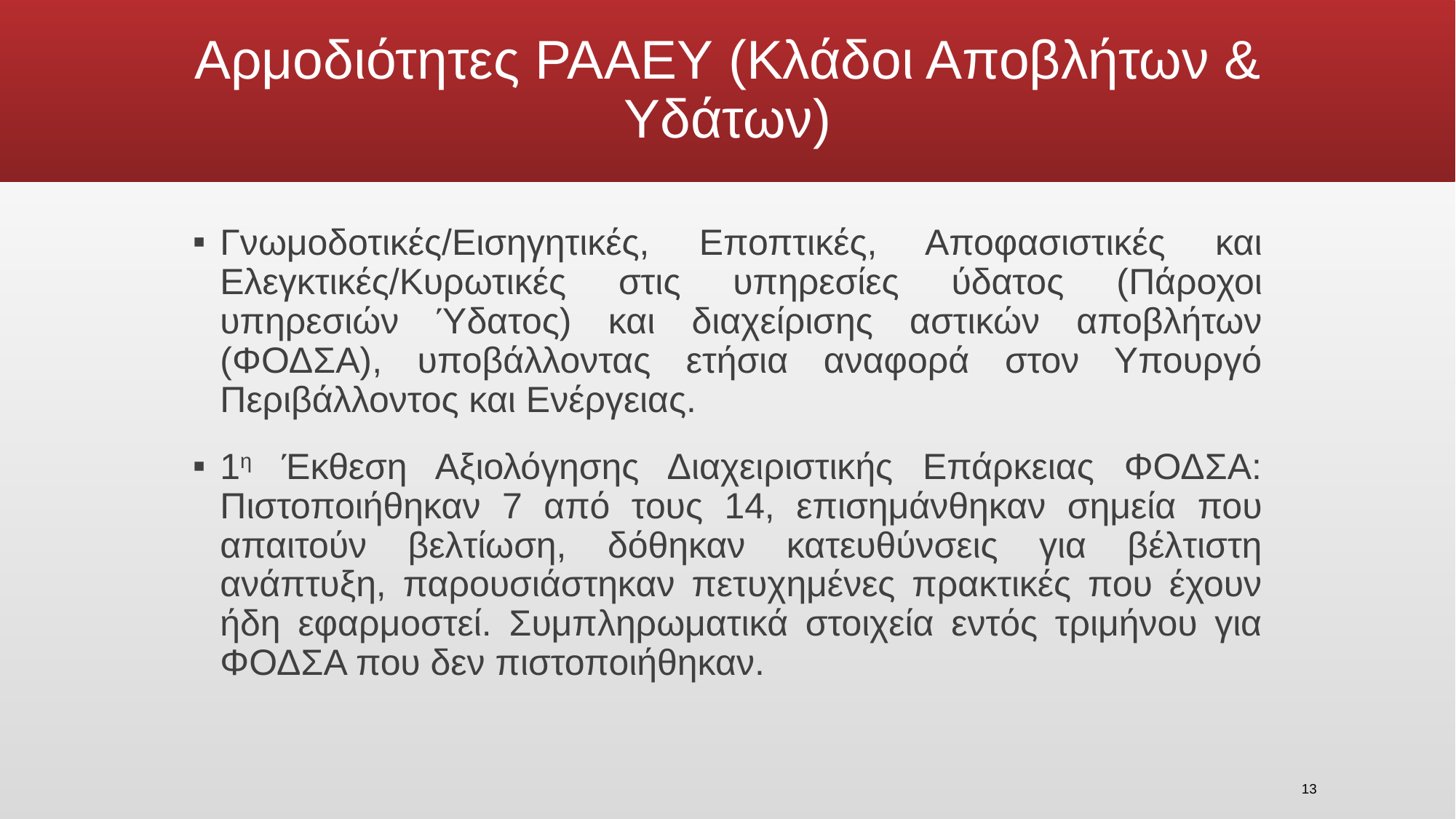

# Αρμοδιότητες ΡΑAΕY (Κλάδοι Αποβλήτων & Υδάτων)
Γνωμοδοτικές/Εισηγητικές, Εποπτικές, Αποφασιστικές και Ελεγκτικές/Κυρωτικές στις υπηρεσίες ύδατος (Πάροχοι υπηρεσιών Ύδατος) και διαχείρισης αστικών αποβλήτων (ΦΟΔΣΑ), υποβάλλοντας ετήσια αναφορά στον Υπουργό Περιβάλλοντος και Ενέργειας.
1η Έκθεση Αξιολόγησης Διαχειριστικής Επάρκειας ΦΟΔΣΑ: Πιστοποιήθηκαν 7 από τους 14, επισημάνθηκαν σημεία που απαιτούν βελτίωση, δόθηκαν κατευθύνσεις για βέλτιστη ανάπτυξη, παρουσιάστηκαν πετυχημένες πρακτικές που έχουν ήδη εφαρμοστεί. Συμπληρωματικά στοιχεία εντός τριμήνου για ΦΟΔΣΑ που δεν πιστοποιήθηκαν.

13